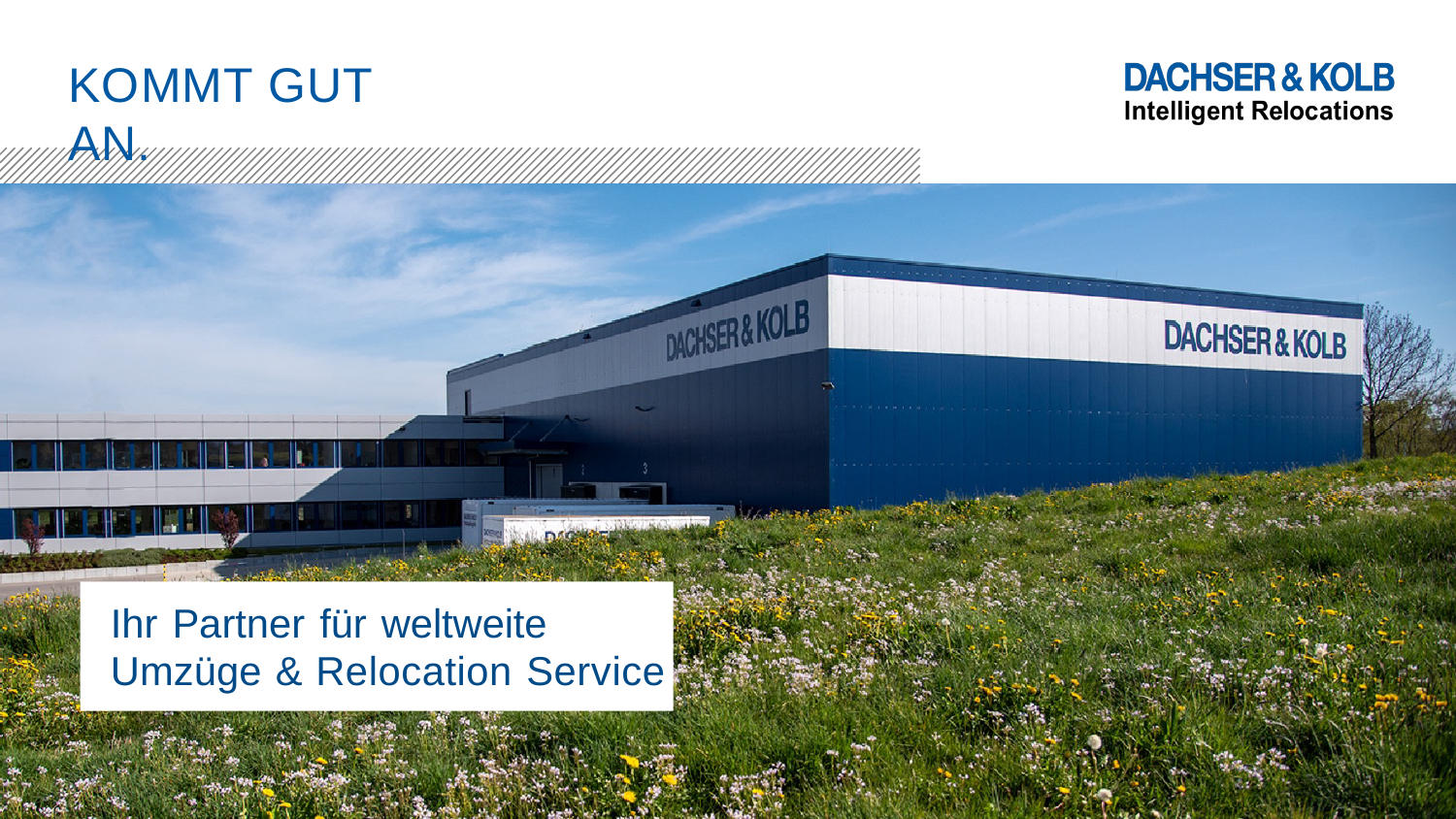

KOMMT GUT AN.
Ihr Partner für weltweite
Umzüge & Relocation Service